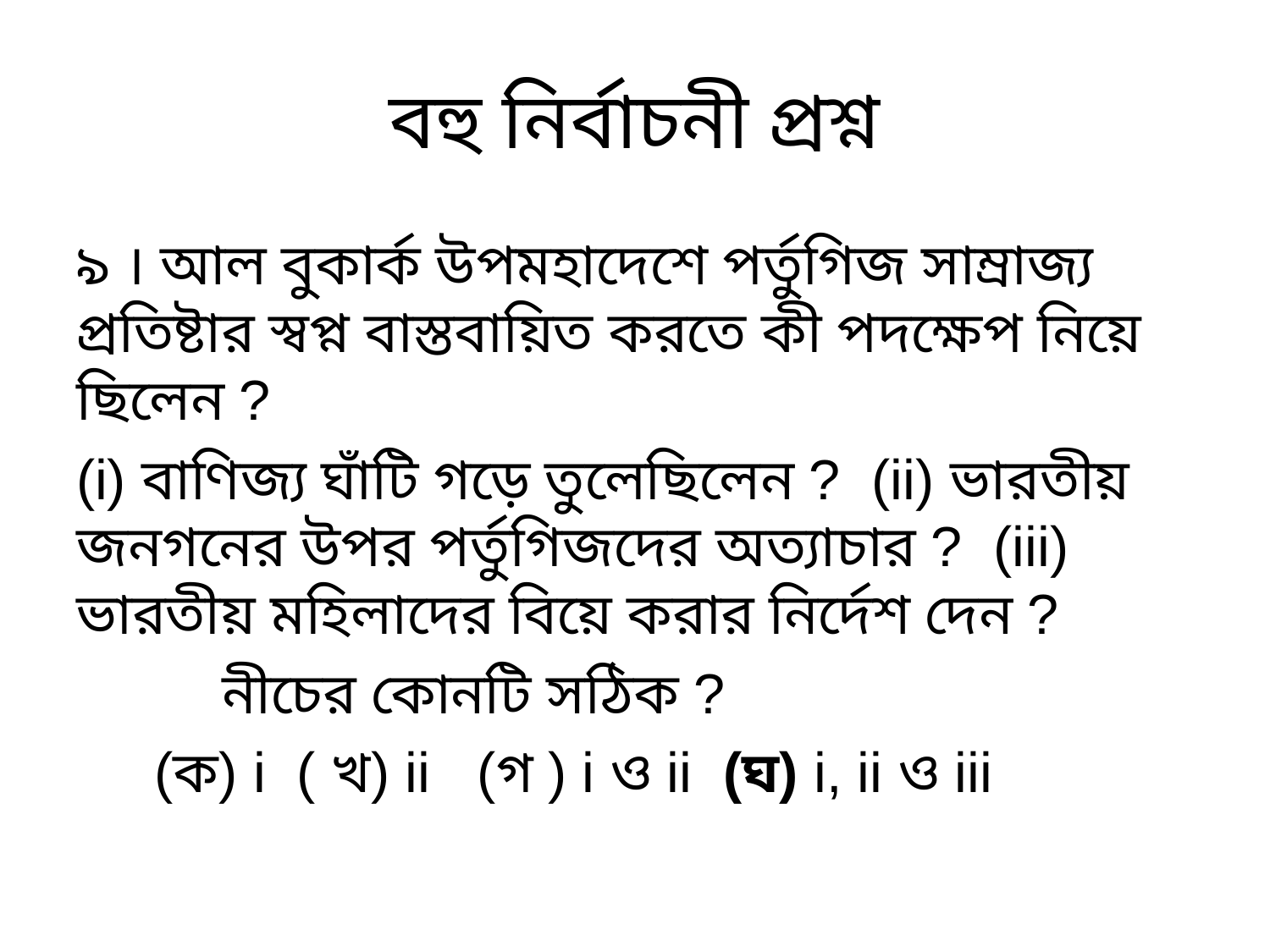

# বহু নির্বাচনী প্রশ্ন
৯ । আল বুকার্ক উপমহাদেশে পর্তুগিজ সাম্রাজ্য প্রতিষ্টার স্বপ্ন বাস্তবায়িত করতে কী পদক্ষেপ নিয়ে ছিলেন ?
(i) বাণিজ্য ঘাঁটি গড়ে তুলেছিলেন ?  (ii) ভারতীয় জনগনের উপর পর্তুগিজদের অত্যাচার ?  (iii) ভারতীয় মহিলাদের বিয়ে করার নির্দেশ দেন ?
          নীচের কোনটি সঠিক ?
     (ক) i  ( খ) ii   (গ ) i ও ii  (ঘ) i, ii ও iii